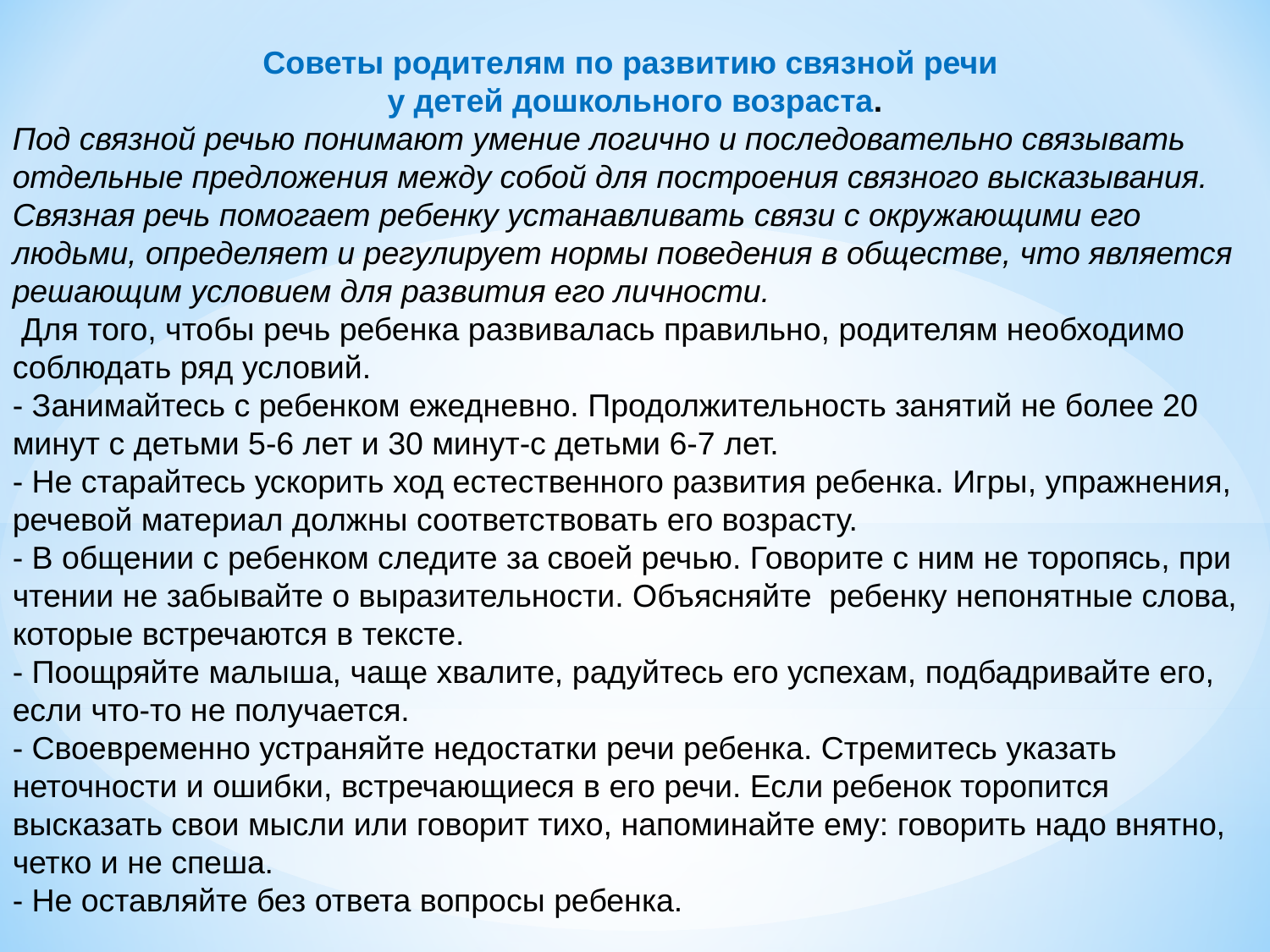

Советы родителям по развитию связной речи
у детей дошкольного возраста.
Под связной речью понимают умение логично и последовательно связывать отдельные предложения между собой для построения связного высказывания. Связная речь помогает ребенку устанавливать связи с окружающими его людьми, определяет и регулирует нормы поведения в обществе, что является решающим условием для развития его личности.
 Для того, чтобы речь ребенка развивалась правильно, родителям необходимо соблюдать ряд условий.
- Занимайтесь с ребенком ежедневно. Продолжительность занятий не более 20 минут с детьми 5-6 лет и 30 минут-с детьми 6-7 лет.
- Не старайтесь ускорить ход естественного развития ребенка. Игры, упражнения, речевой материал должны соответствовать его возрасту.
- В общении с ребенком следите за своей речью. Говорите с ним не торопясь, при чтении не забывайте о выразительности. Объясняйте  ребенку непонятные слова, которые встречаются в тексте.
- Поощряйте малыша, чаще хвалите, радуйтесь его успехам, подбадривайте его, если что-то не получается.
- Своевременно устраняйте недостатки речи ребенка. Стремитесь указать неточности и ошибки, встречающиеся в его речи. Если ребенок торопится высказать свои мысли или говорит тихо, напоминайте ему: говорить надо внятно, четко и не спеша.
- Не оставляйте без ответа вопросы ребенка.